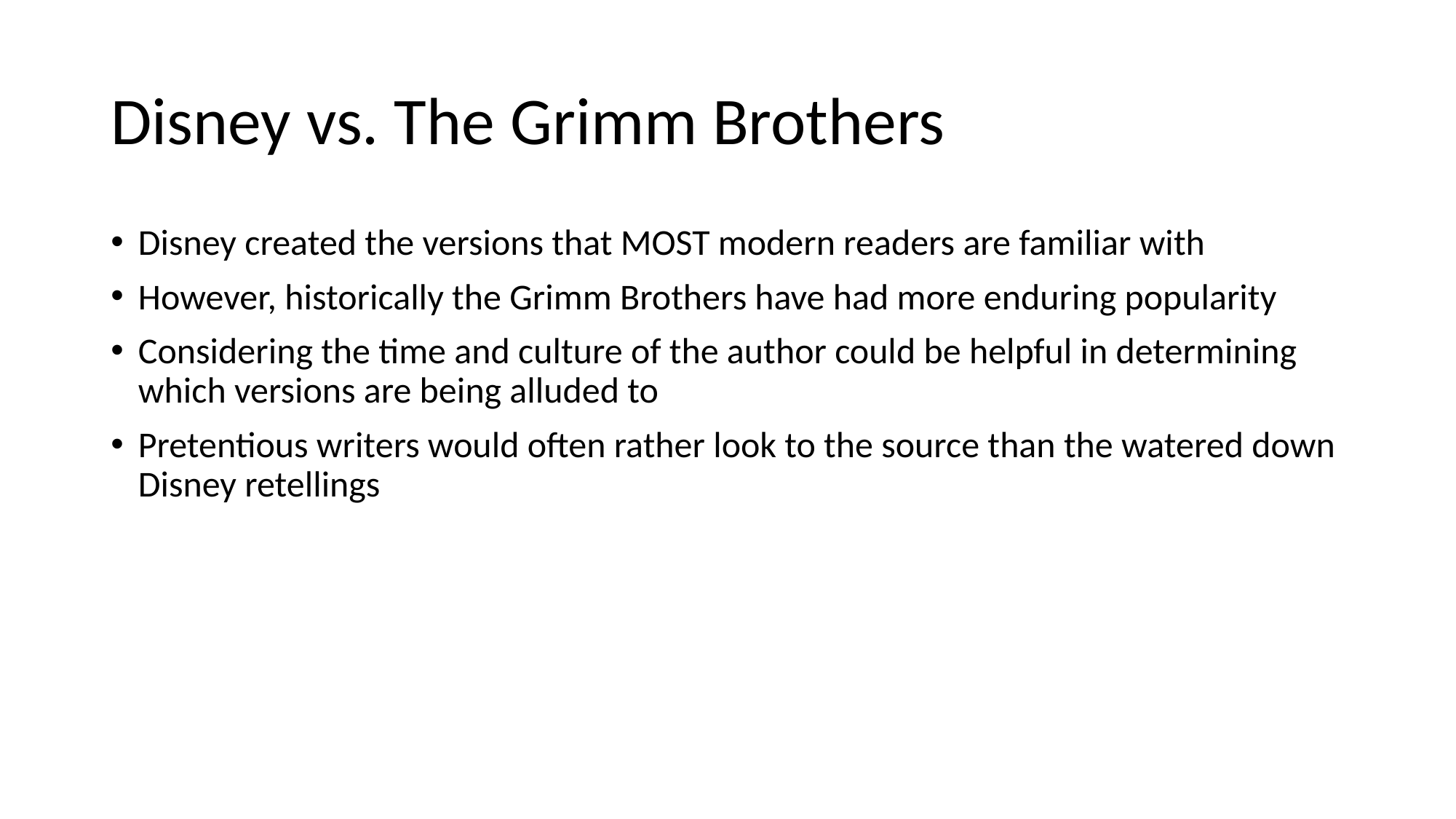

# Disney vs. The Grimm Brothers
Disney created the versions that MOST modern readers are familiar with
However, historically the Grimm Brothers have had more enduring popularity
Considering the time and culture of the author could be helpful in determining which versions are being alluded to
Pretentious writers would often rather look to the source than the watered down Disney retellings